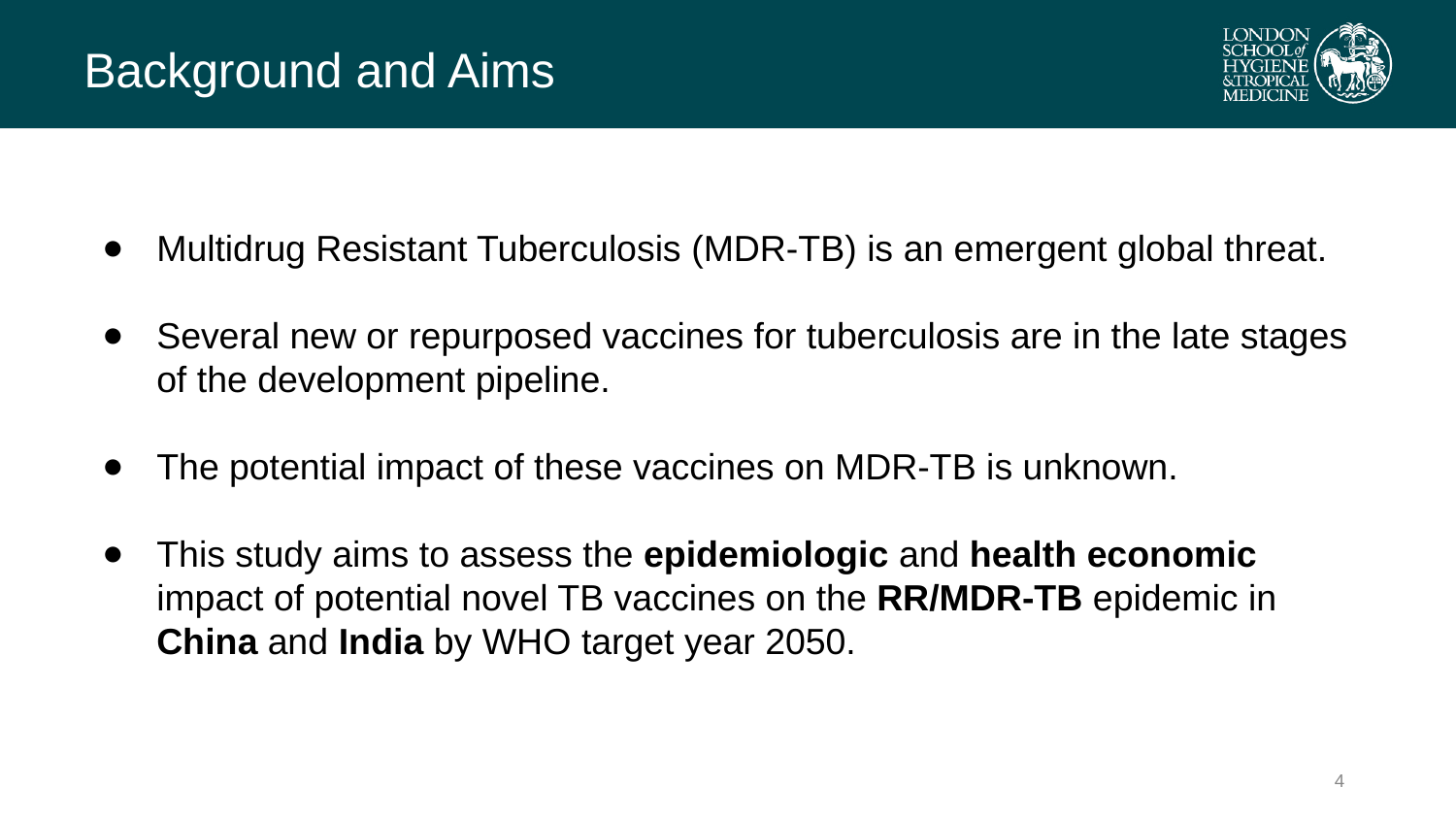

Background and Aims

Multidrug Resistant Tuberculosis (MDR-TB) is an emergent global threat.

Several new or repurposed vaccines for tuberculosis are in the late stages of the development pipeline.

The potential impact of these vaccines on MDR-TB is unknown.

This study aims to assess the epidemiologic and health economic impact of potential novel TB vaccines on the RR/MDR-TB epidemic in China and India by WHO target year 2050.
4